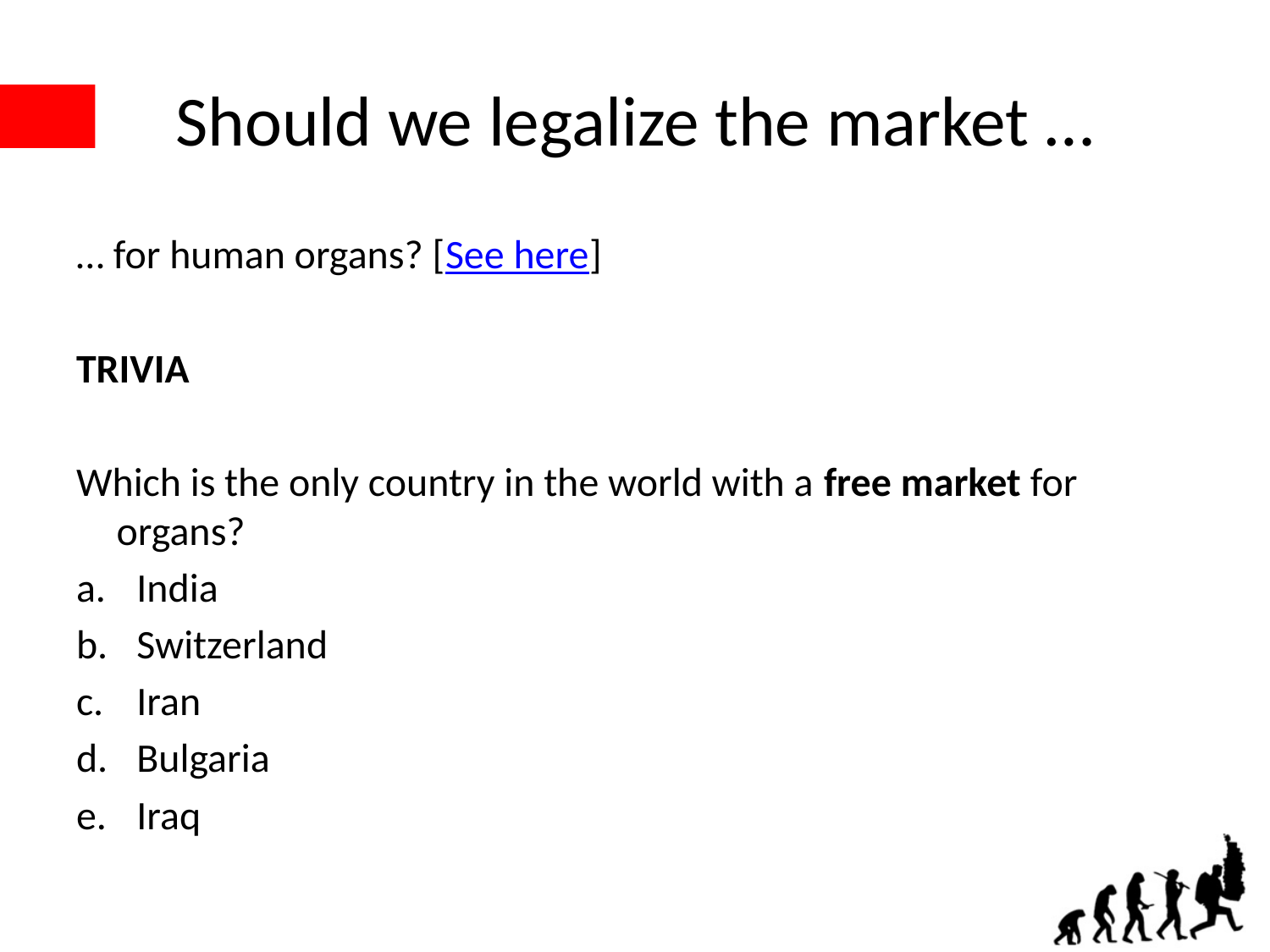

# Should we legalize the market …
… for human organs? [See here]

TRIVIA

Which is the only country in the world with a free market for organs?
India
Switzerland
Iran
Bulgaria
Iraq